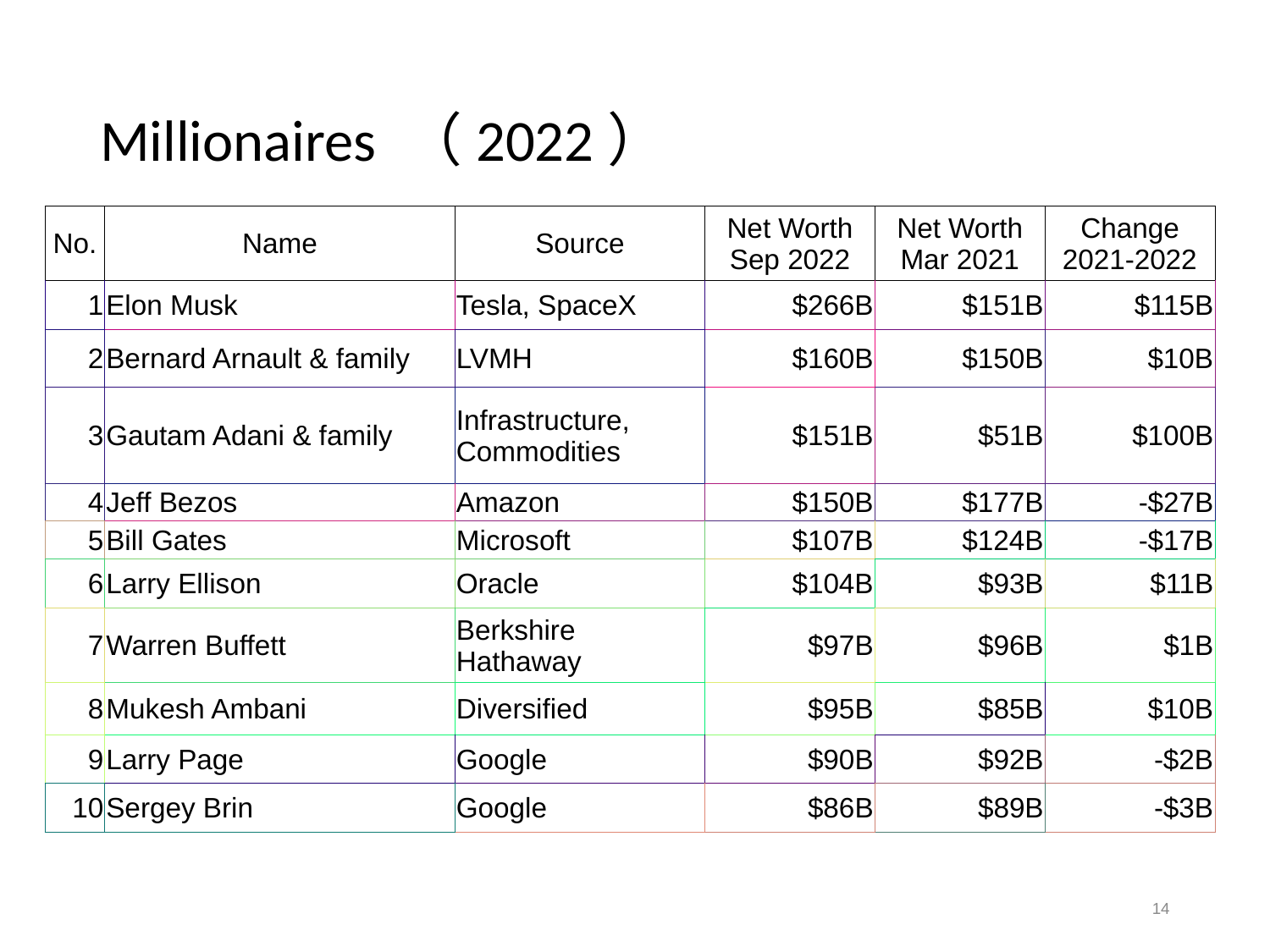

# Millionaires （2022）
| No. | Name | Source | Net Worth Sep 2022 | Net Worth Mar 2021 | Change 2021-2022 |
| --- | --- | --- | --- | --- | --- |
| 1 | Elon Musk | Tesla, SpaceX | $266B | $151B | $115B |
| 2 | Bernard Arnault & family | LVMH | $160B | $150B | $10B |
| 3 | Gautam Adani & family | Infrastructure, Commodities | $151B | $51B | $100B |
| 4 | Jeff Bezos | Amazon | $150B | $177B | -$27B |
| 5 | Bill Gates | Microsoft | $107B | $124B | -$17B |
| 6 | Larry Ellison | Oracle | $104B | $93B | $11B |
| 7 | Warren Buffett | Berkshire Hathaway | $97B | $96B | $1B |
| 8 | Mukesh Ambani | Diversified | $95B | $85B | $10B |
| 9 | Larry Page | Google | $90B | $92B | -$2B |
| 10 | Sergey Brin | Google | $86B | $89B | -$3B |
14